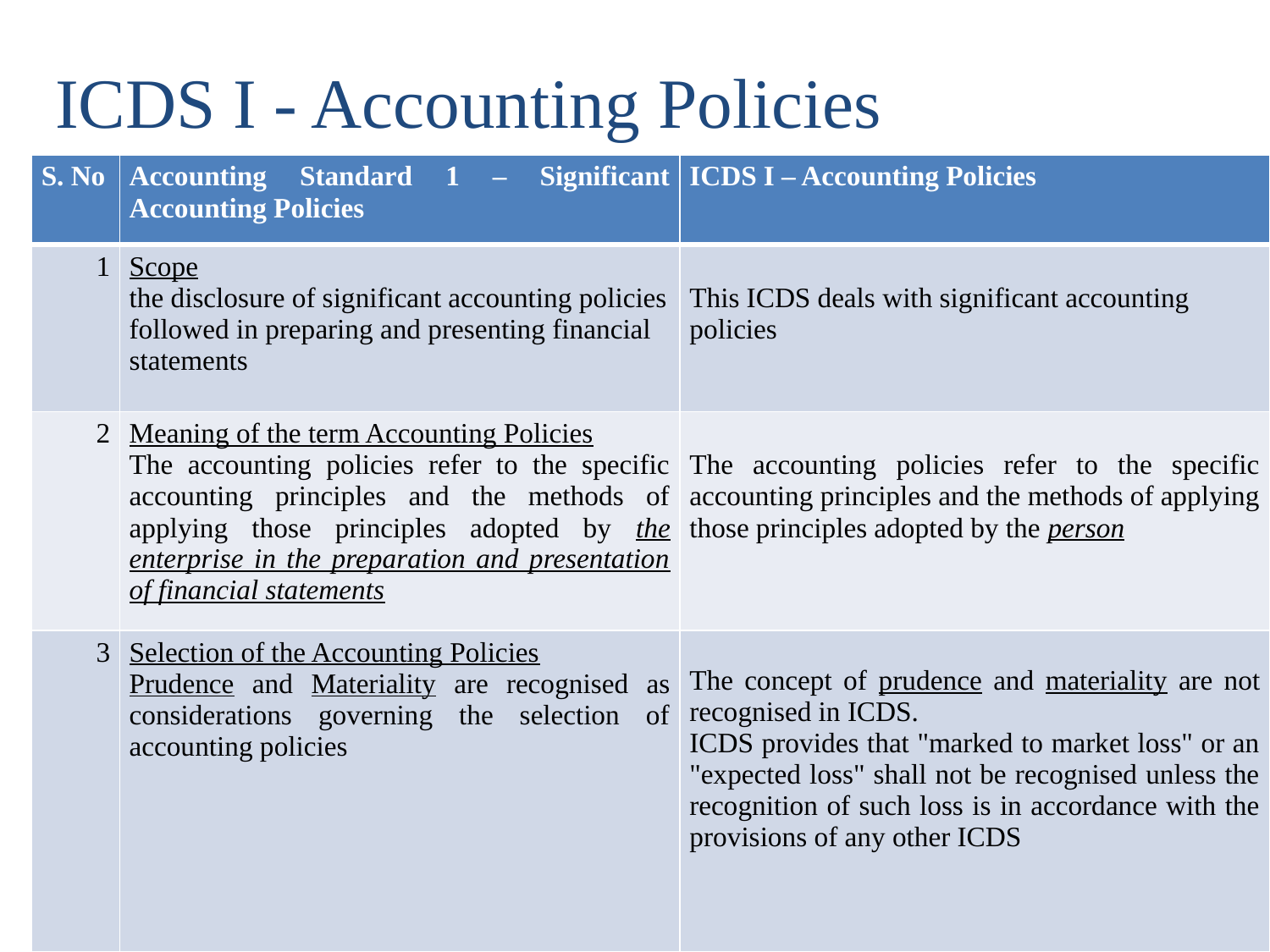

# ICDS I - Accounting Policies
| S. No | Accounting Standard 1 – Significant Accounting Policies | ICDS I – Accounting Policies |
| --- | --- | --- |
| 1 | Scope the disclosure of significant accounting policies followed in preparing and presenting financial statements | This ICDS deals with significant accounting policies |
| 2 | Meaning of the term Accounting Policies The accounting policies refer to the specific accounting principles and the methods of applying those principles adopted by the enterprise in the preparation and presentation of financial statements | The accounting policies refer to the specific accounting principles and the methods of applying those principles adopted by the person |
| 3 | Selection of the Accounting Policies Prudence and Materiality are recognised as considerations governing the selection of accounting policies | The concept of prudence and materiality are not recognised in ICDS. ICDS provides that "marked to market loss" or an "expected loss" shall not be recognised unless the recognition of such loss is in accordance with the provisions of any other ICDS |